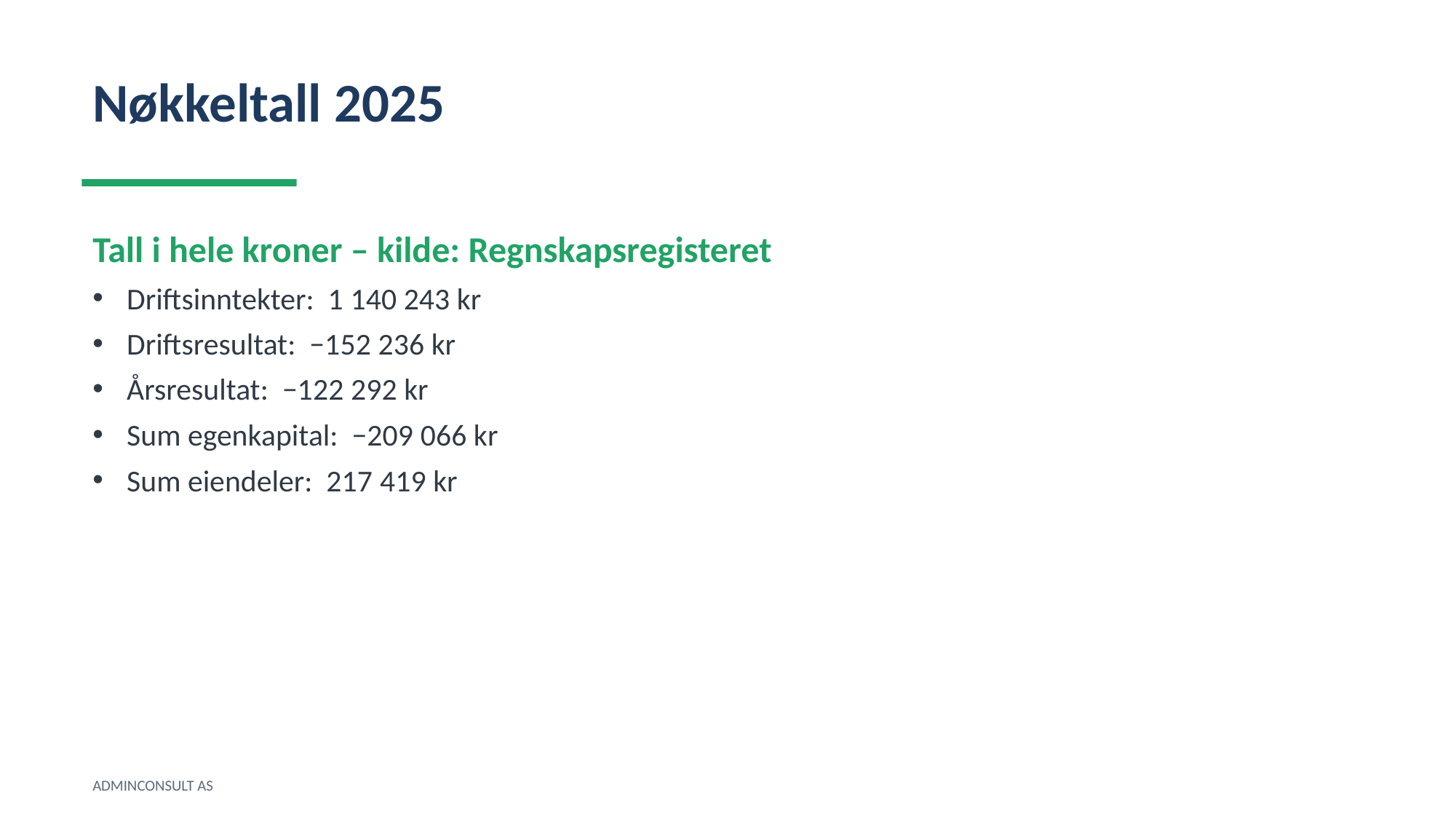

Nøkkeltall 2025

Tall i hele kroner – kilde: Regnskapsregisteret
Driftsinntekter:  1 140 243 kr
Driftsresultat:  −152 236 kr
Årsresultat:  −122 292 kr
Sum egenkapital:  −209 066 kr
Sum eiendeler:  217 419 kr
ADMINCONSULT AS